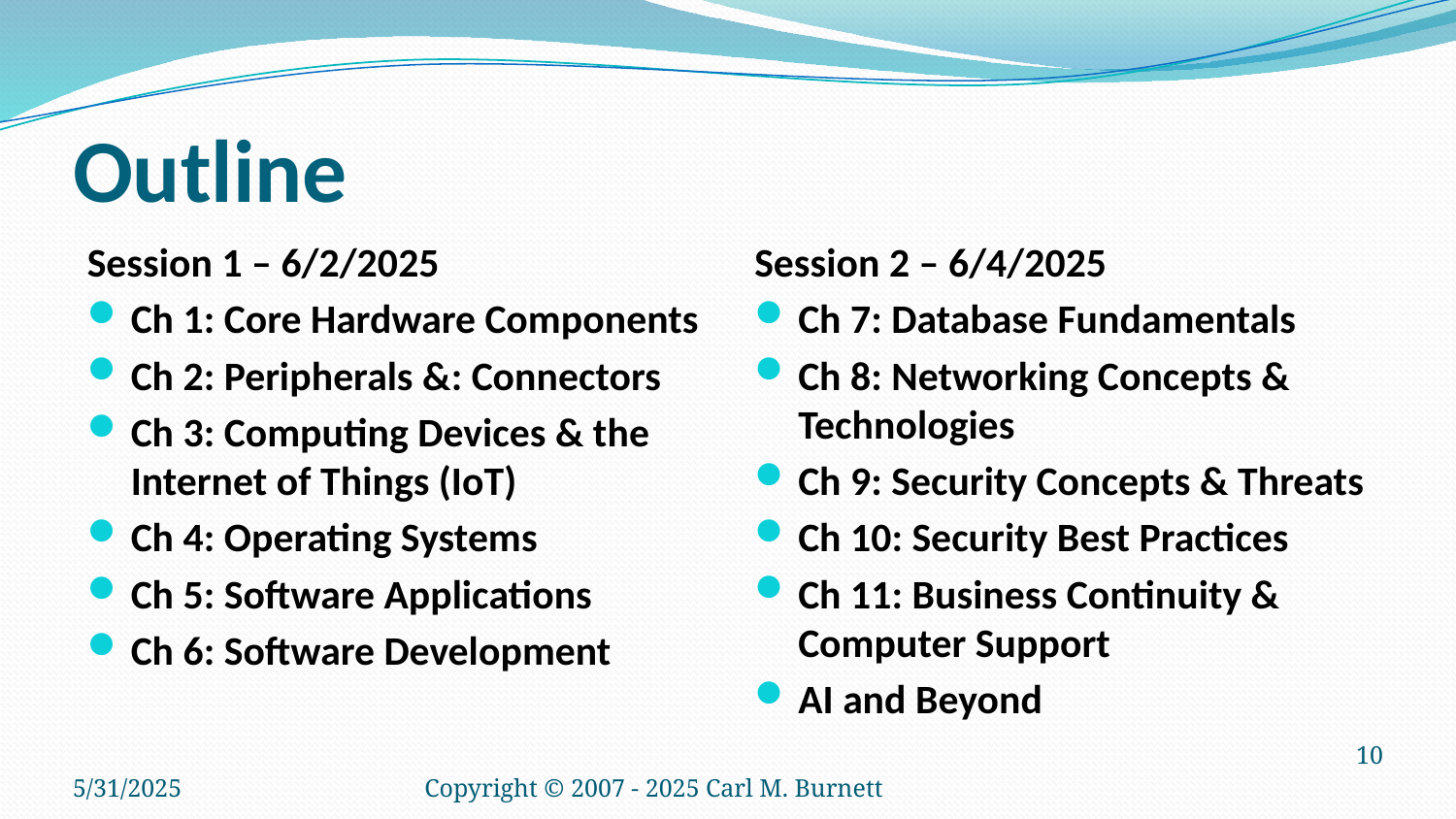

# Outline
Session 1 – 6/2/2025
Ch 1: Core Hardware Components
Ch 2: Peripherals &: Connectors
Ch 3: Computing Devices & the Internet of Things (IoT)
Ch 4: Operating Systems
Ch 5: Software Applications
Ch 6: Software Development
Session 2 – 6/4/2025
Ch 7: Database Fundamentals
Ch 8: Networking Concepts & Technologies
Ch 9: Security Concepts & Threats
Ch 10: Security Best Practices
Ch 11: Business Continuity & Computer Support
AI and Beyond

5/31/2025
Copyright © 2007 - 2025 Carl M. Burnett

10